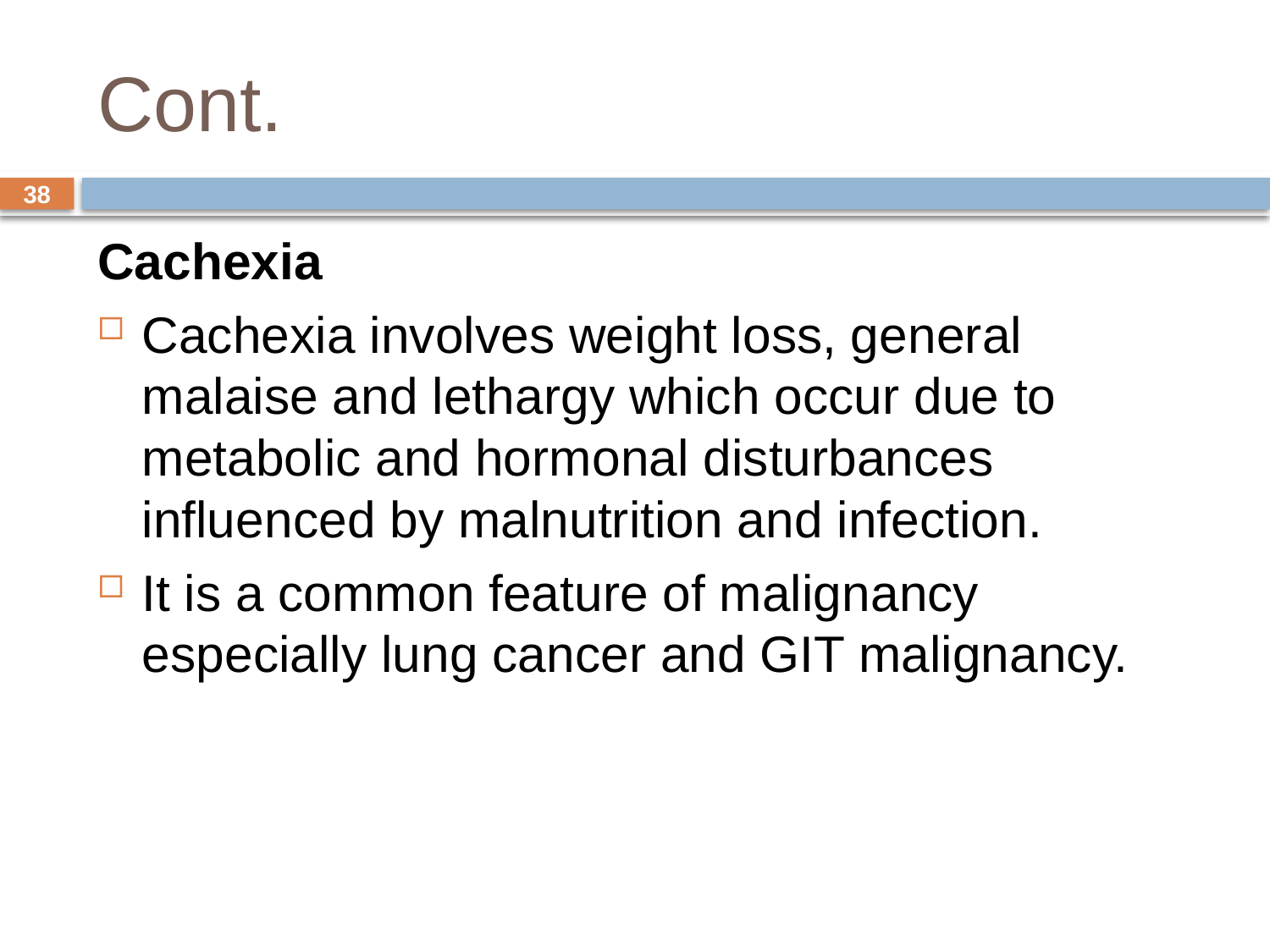

# Cont.
38
Cachexia
Cachexia involves weight loss, general malaise and lethargy which occur due to metabolic and hormonal disturbances influenced by malnutrition and infection.
It is a common feature of malignancy especially lung cancer and GIT malignancy.